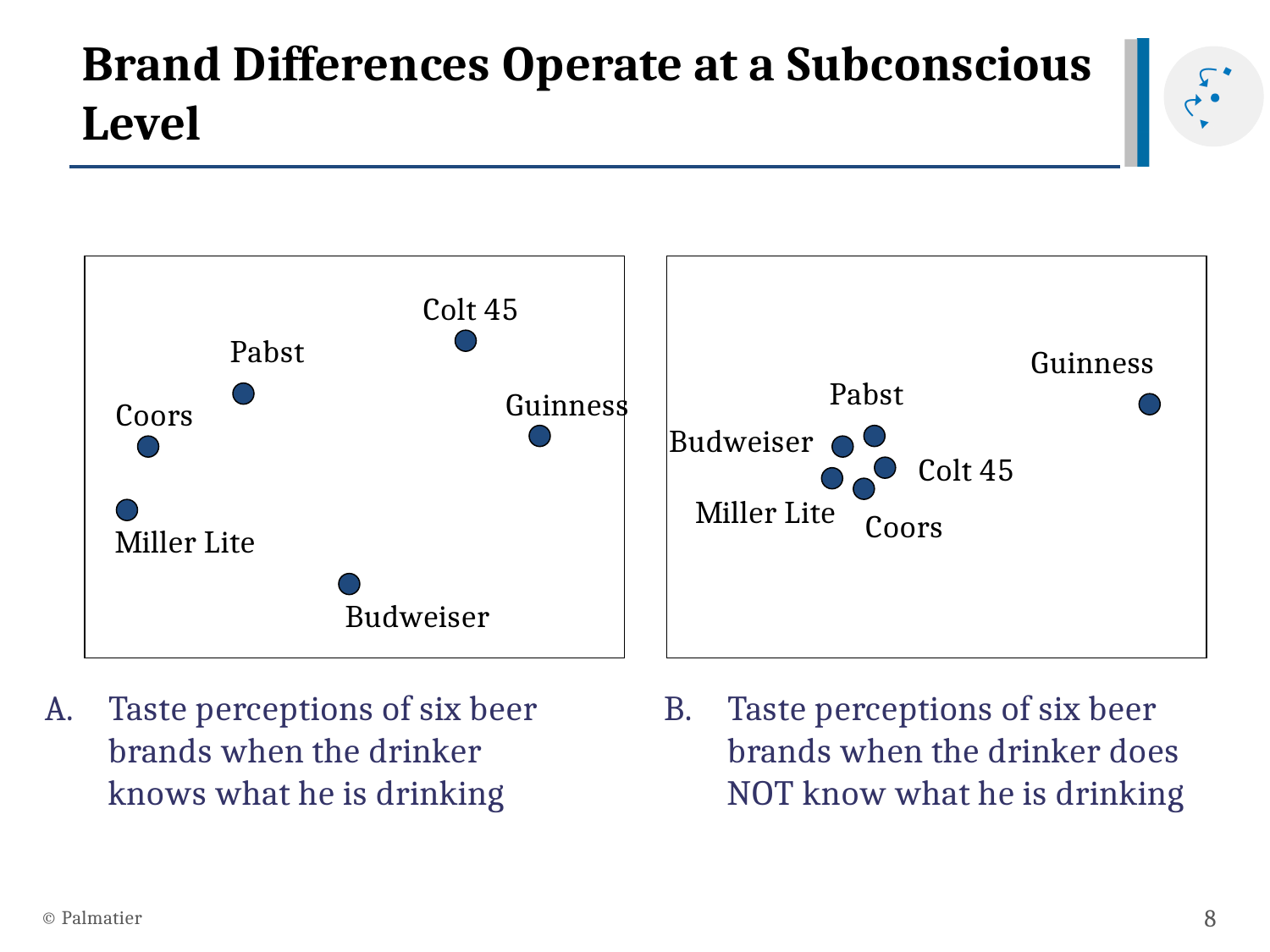

# Brand Differences Operate at a Subconscious Level

Colt 45
Pabst

Guinness
Pabst
Guinness

Coors

Budweiser

Colt 45

Miller Lite

Coors
Miller Lite

Budweiser
Taste perceptions of six beer brands when the drinker knows what he is drinking
Taste perceptions of six beer brands when the drinker does NOT know what he is drinking
© Palmatier
8